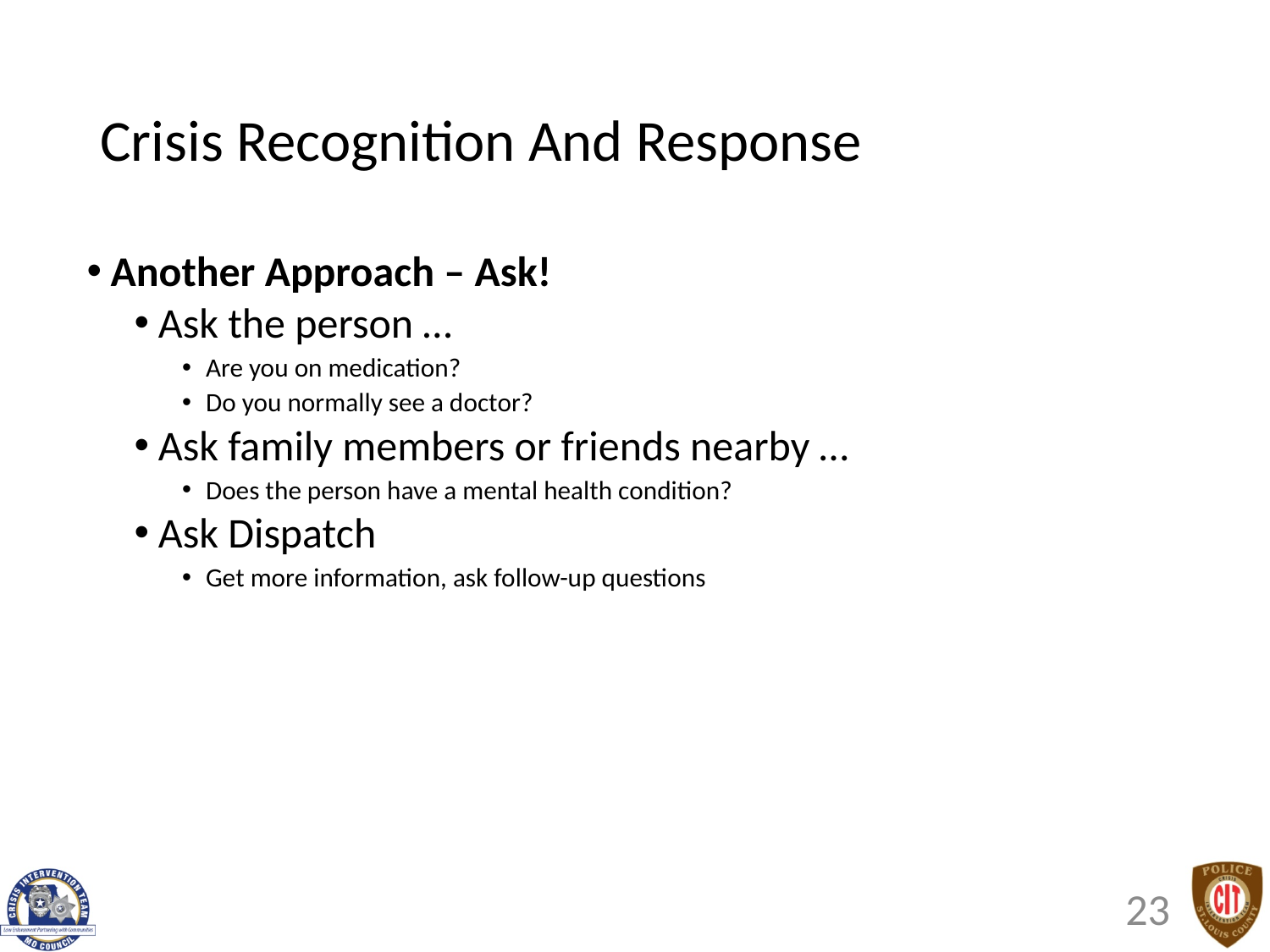

# Crisis Recognition And Response
Another Approach – Ask!
Ask the person …
Are you on medication?
Do you normally see a doctor?
Ask family members or friends nearby …
Does the person have a mental health condition?
Ask Dispatch
Get more information, ask follow-up questions

23